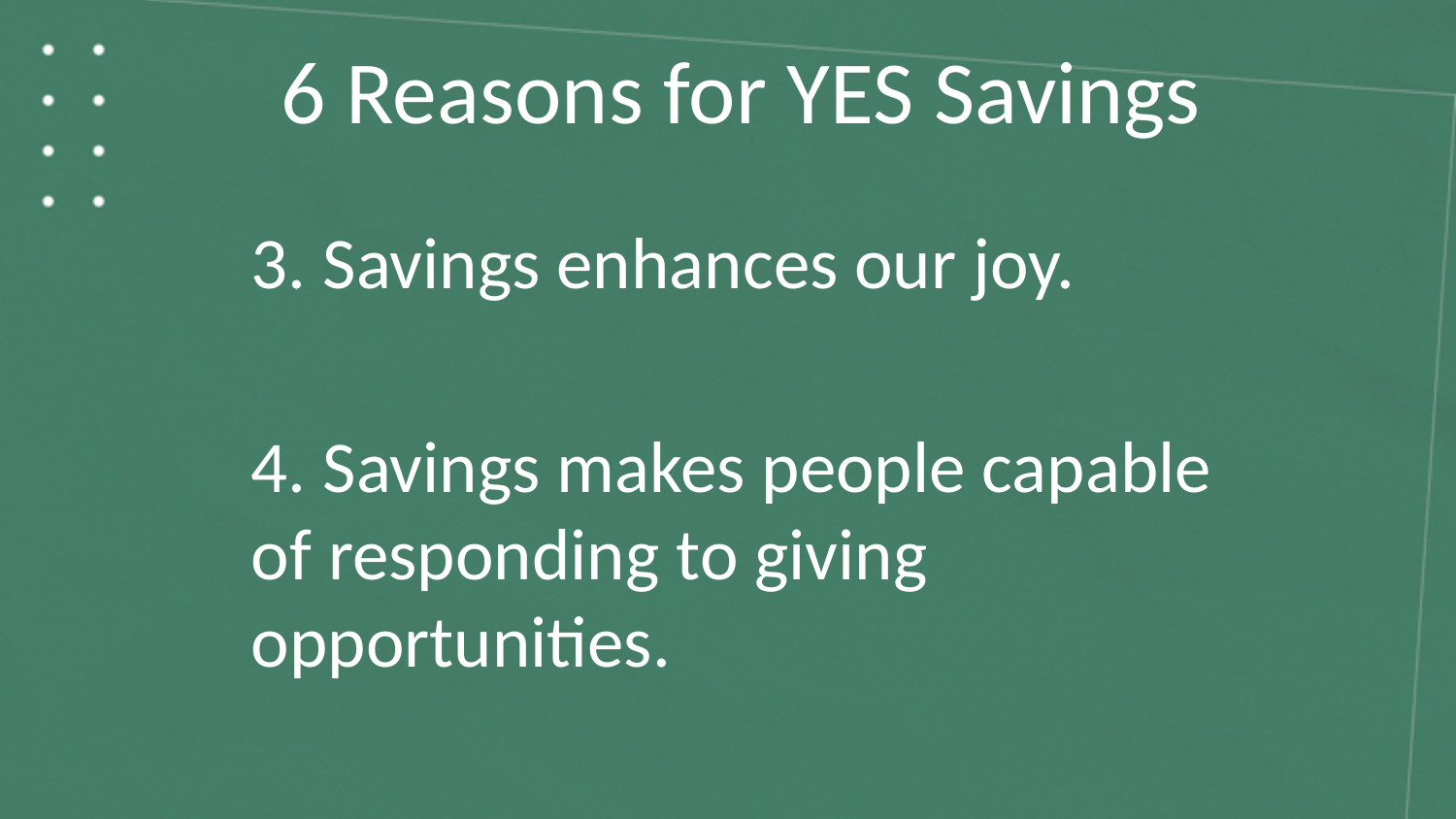

6 Reasons for YES Savings
3. Savings enhances our joy.

4. Savings makes people capable of responding to giving opportunities.